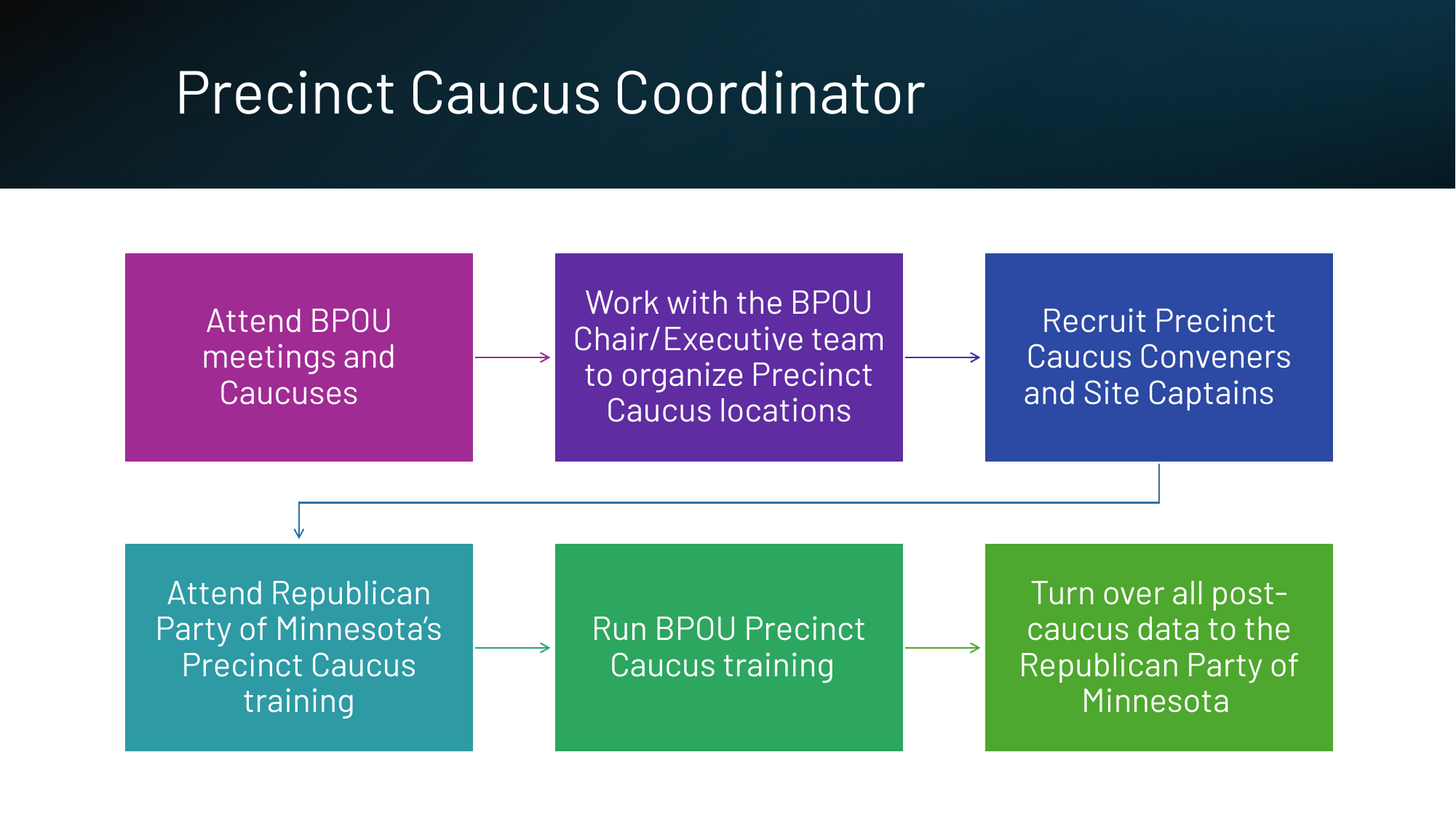

# Precinct Caucus Coordinator

Attend BPOU meetings and Caucuses

Work with the BPOU Chair/Executive team to organize Precinct Caucus locations

Recruit Precinct Caucus Conveners and Site Captains

Attend Republican Party of Minnesota’s Precinct Caucus training

Run BPOU Precinct Caucus training
Turn over all post-caucus data to the Republican Party of Minnesota